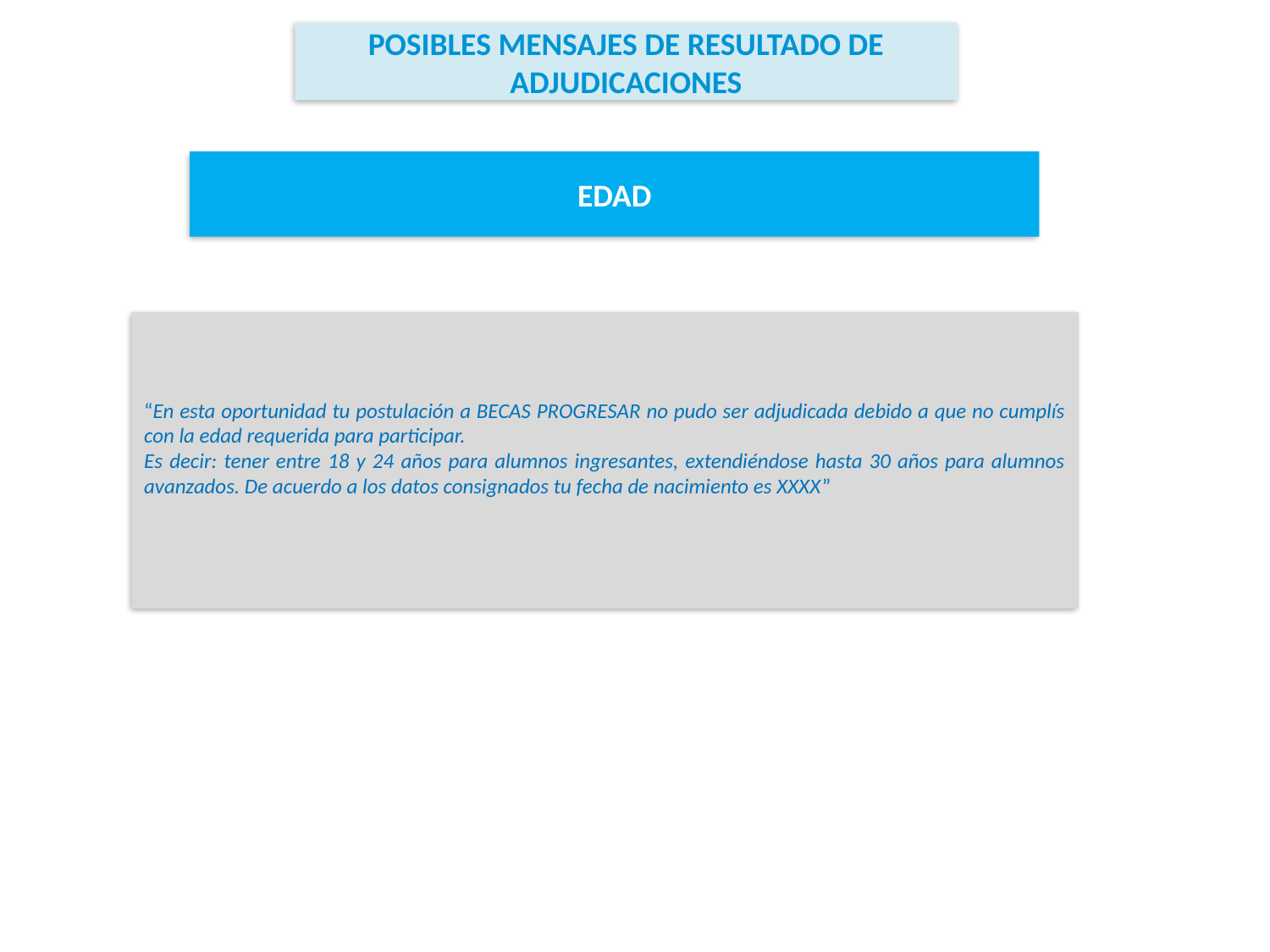

POSIBLES MENSAJES DE RESULTADO DE ADJUDICACIONES
EDAD
“En esta oportunidad tu postulación a BECAS PROGRESAR no pudo ser adjudicada debido a que no cumplís con la edad requerida para participar.
Es decir: tener entre 18 y 24 años para alumnos ingresantes, extendiéndose hasta 30 años para alumnos avanzados. De acuerdo a los datos consignados tu fecha de nacimiento es XXXX”

+50%
 de materias aprobadas en el último año.